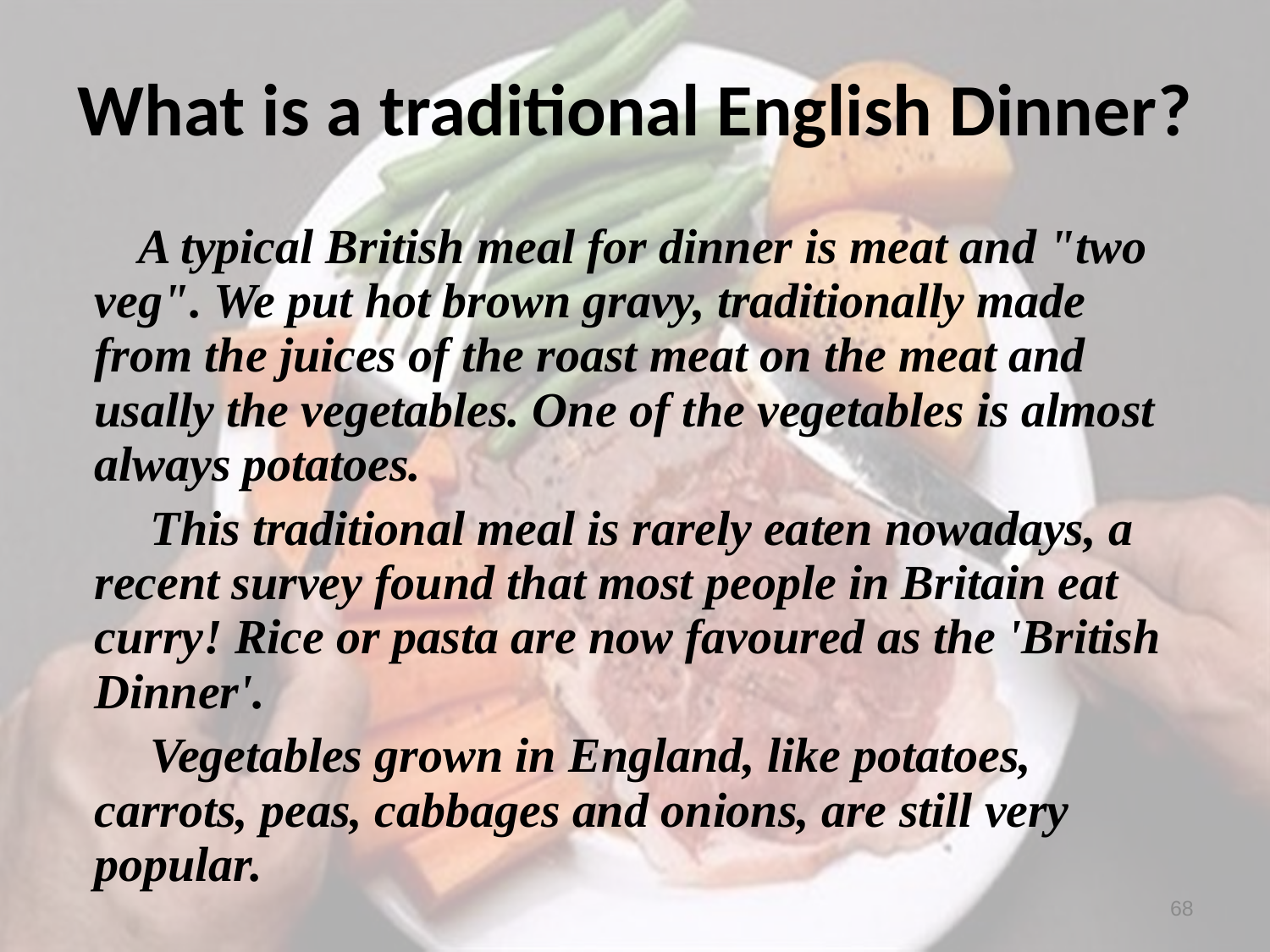

# What is a traditional English Dinner?

       A typical British meal for dinner is meat and "two veg". We put hot brown gravy, traditionally made from the juices of the roast meat on the meat and usally the vegetables. One of the vegetables is almost always potatoes.
        This traditional meal is rarely eaten nowadays, a recent survey found that most people in Britain eat curry! Rice or pasta are now favoured as the 'British Dinner'.
        Vegetables grown in England, like potatoes, carrots, peas, cabbages and onions, are still very popular.

68